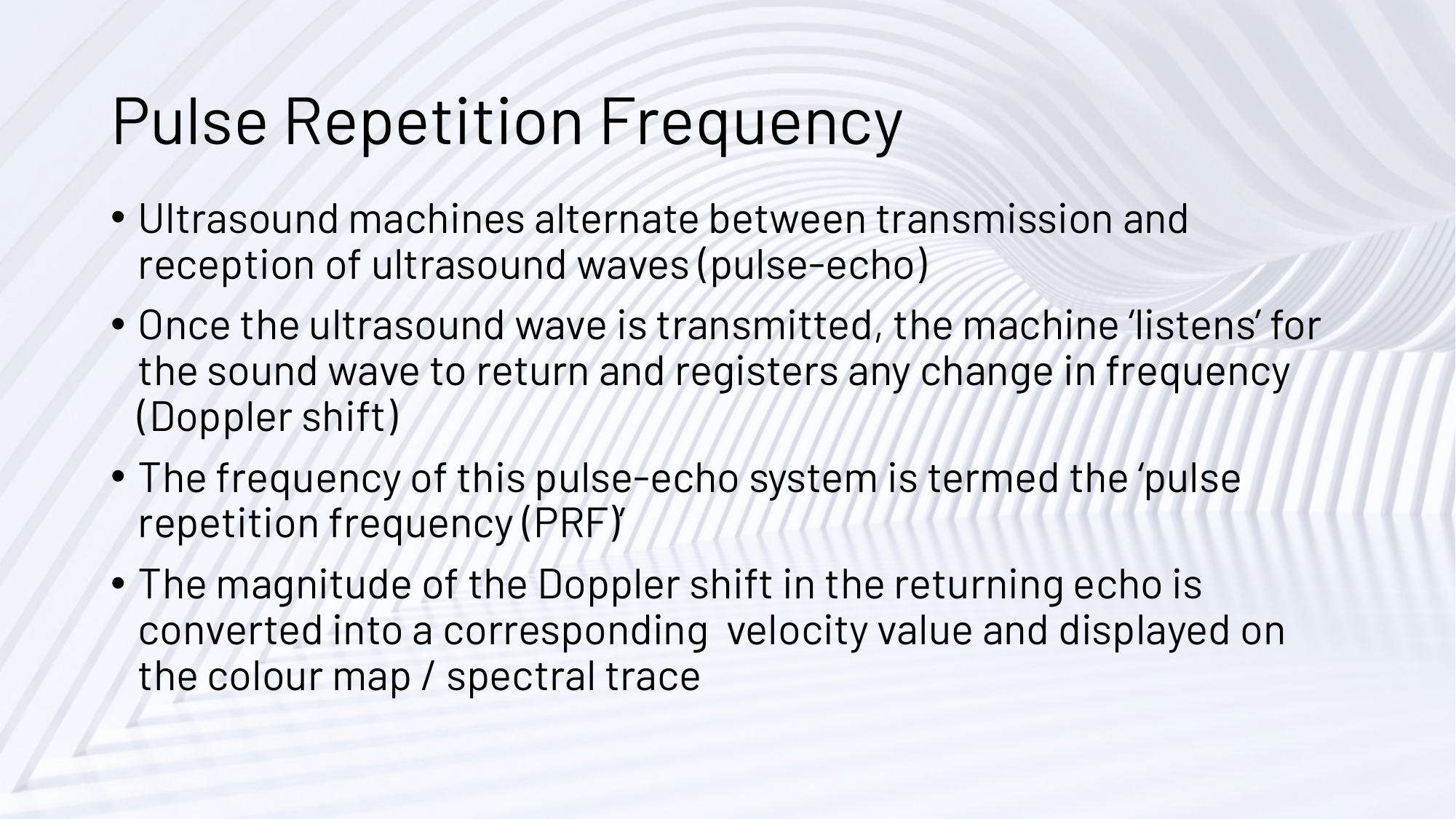

# Pulse Repetition Frequency
Ultrasound machines alternate between transmission and reception of ultrasound waves (pulse-echo)
Once the ultrasound wave is transmitted, the machine ‘listens’ for the sound wave to return and registers any change in frequency (Doppler shift)
The frequency of this pulse-echo system is termed the ‘pulse repetition frequency (PRF)’
The magnitude of the Doppler shift in the returning echo is converted into a corresponding  velocity value and displayed on the colour map / spectral trace